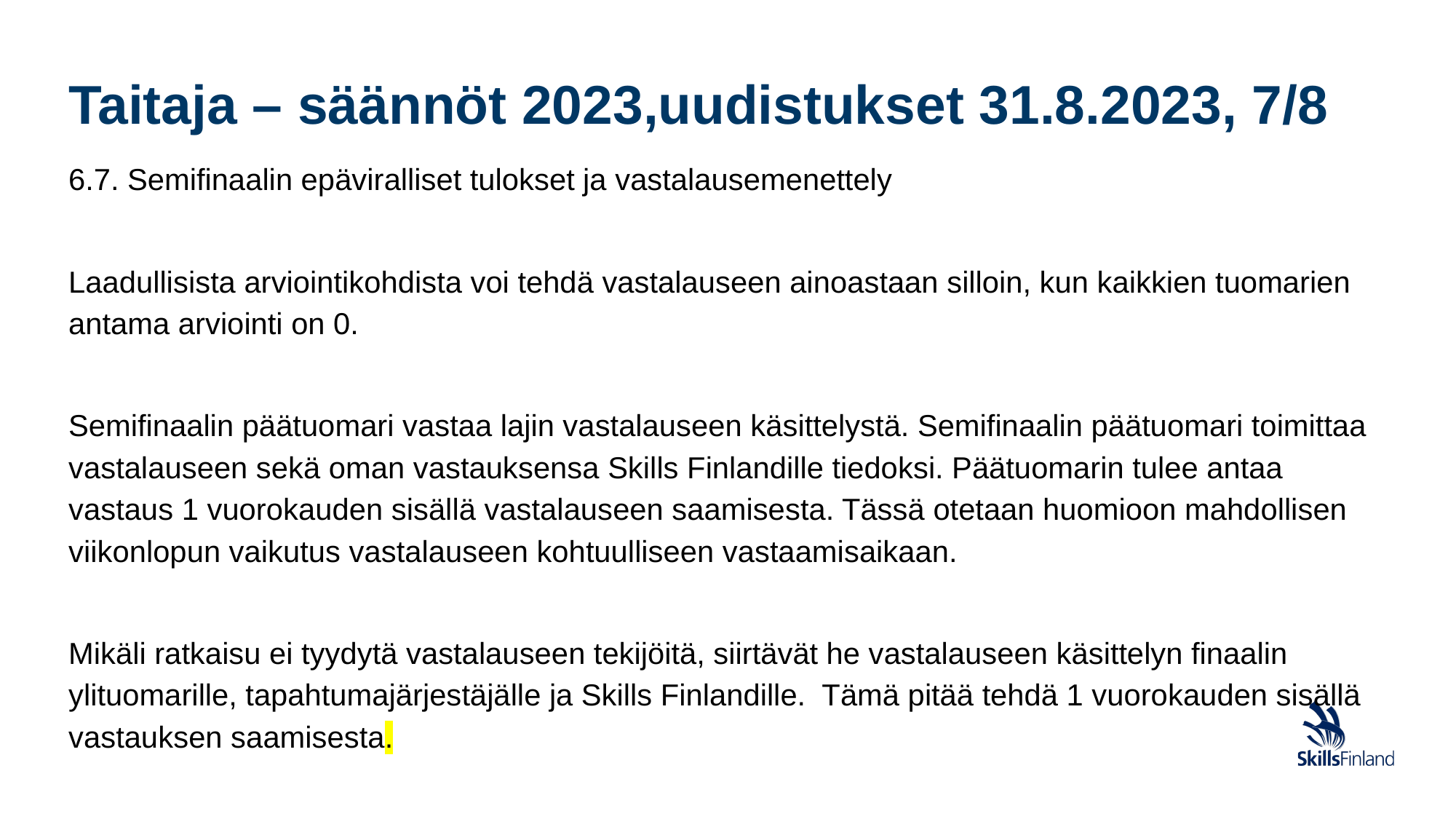

# Taitaja – säännöt 2023,uudistukset 31.8.2023, 7/8
6.7. Semifinaalin epäviralliset tulokset ja vastalausemenettely

Laadullisista arviointikohdista voi tehdä vastalauseen ainoastaan silloin, kun kaikkien tuomarien antama arviointi on 0.

Semifinaalin päätuomari vastaa lajin vastalauseen käsittelystä. Semifinaalin päätuomari toimittaa vastalauseen sekä oman vastauksensa Skills Finlandille tiedoksi. Päätuomarin tulee antaa vastaus 1 vuorokauden sisällä vastalauseen saamisesta. Tässä otetaan huomioon mahdollisen viikonlopun vaikutus vastalauseen kohtuulliseen vastaamisaikaan.

Mikäli ratkaisu ei tyydytä vastalauseen tekijöitä, siirtävät he vastalauseen käsittelyn finaalin ylituomarille, tapahtumajärjestäjälle ja Skills Finlandille.  Tämä pitää tehdä 1 vuorokauden sisällä vastauksen saamisesta.